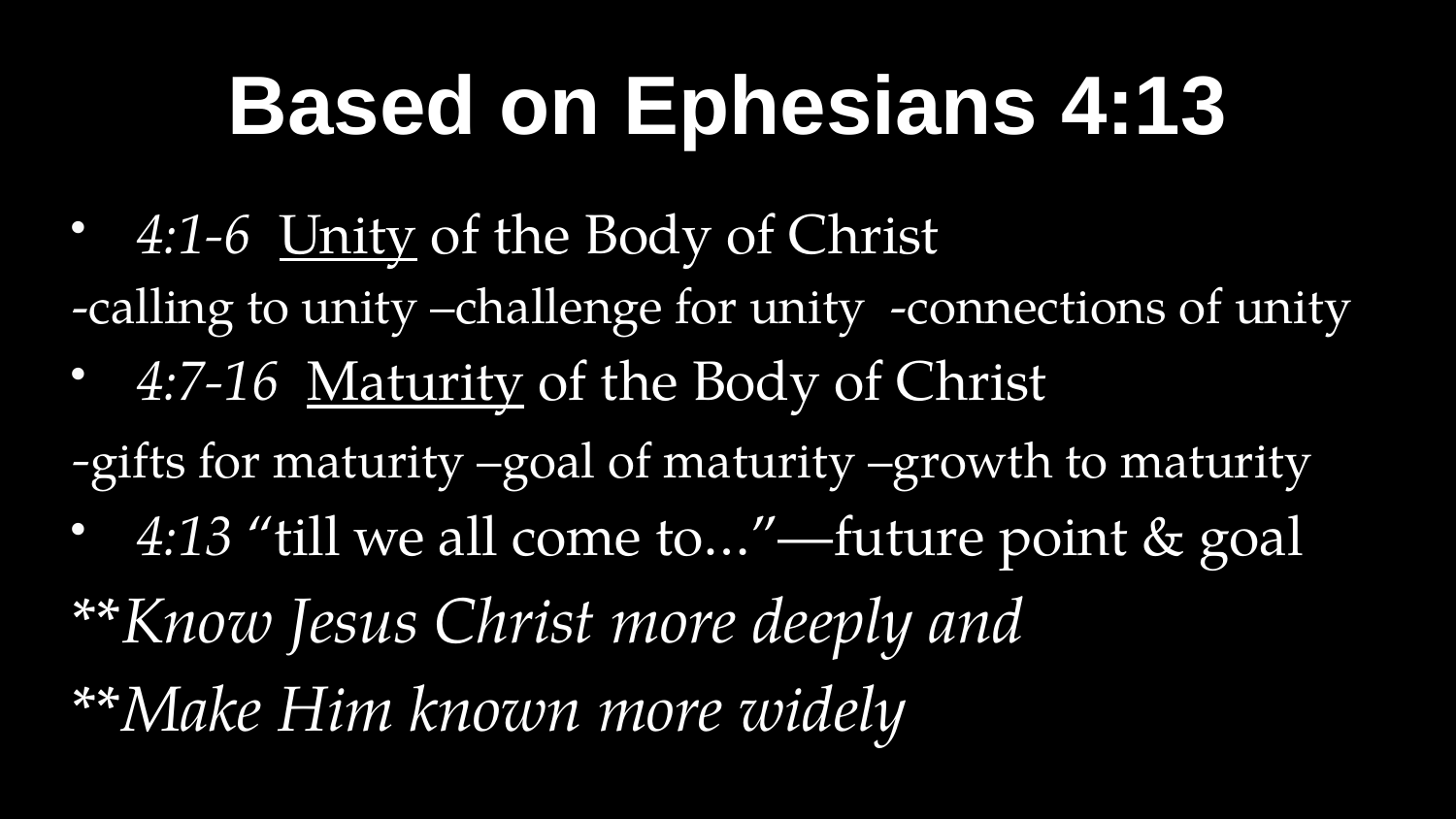

# Based on Ephesians 4:13
4:1-6  Unity of the Body of Christ
-calling to unity –challenge for unity  -connections of unity
4:7-16  Maturity of the Body of Christ
-gifts for maturity –goal of maturity –growth to maturity
4:13 “till we all come to…”—future point & goal
**Know Jesus Christ more deeply and
**Make Him known more widely